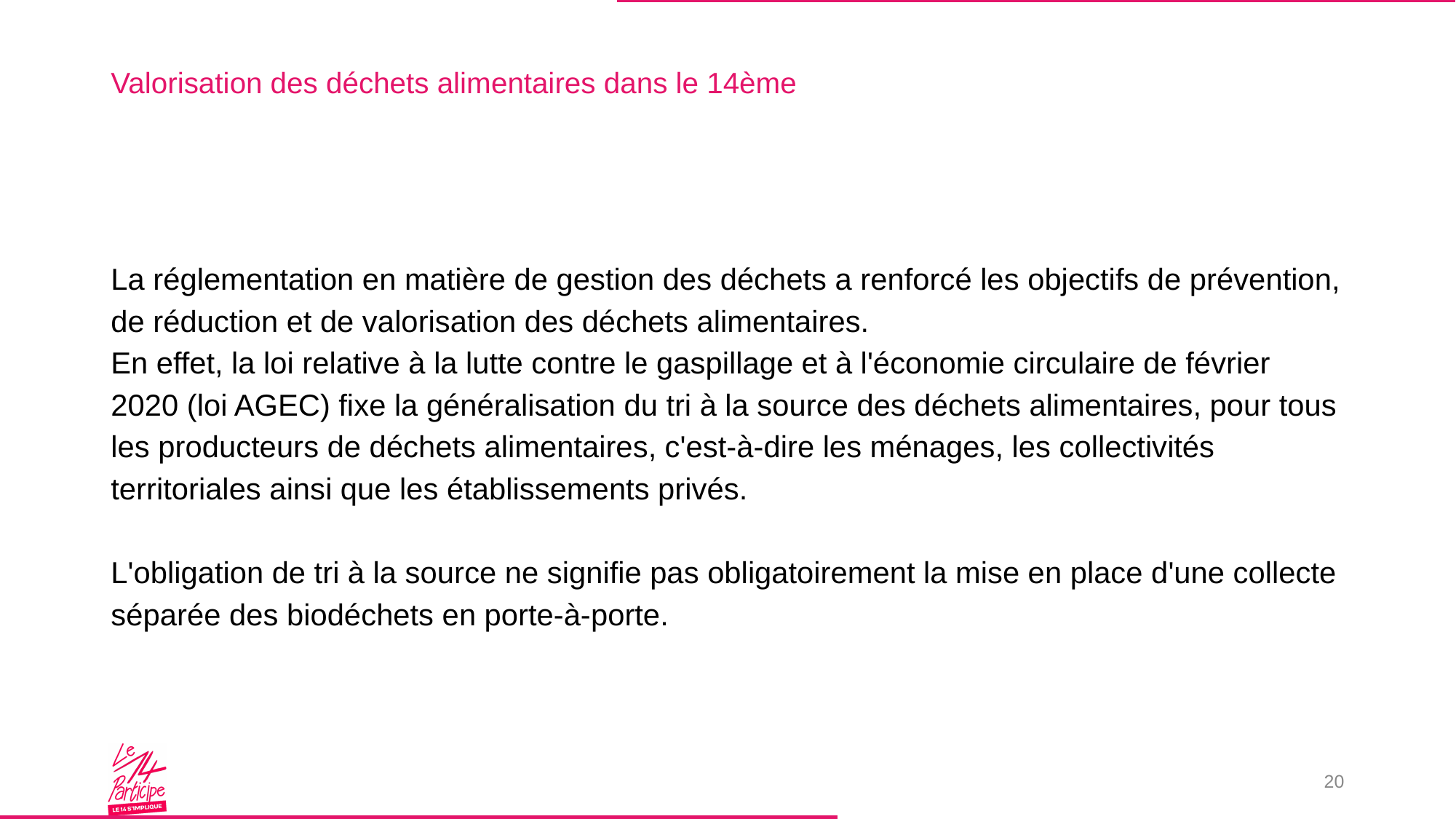

# Valorisation des déchets alimentaires dans le 14ème

La réglementation en matière de gestion des déchets a renforcé les objectifs de prévention, de réduction et de valorisation des déchets alimentaires.
En effet, la loi relative à la lutte contre le gaspillage et à l'économie circulaire de février 2020 (loi AGEC) fixe la généralisation du tri à la source des déchets alimentaires, pour tous les producteurs de déchets alimentaires, c'est-à-dire les ménages, les collectivités territoriales ainsi que les établissements privés.

L'obligation de tri à la source ne signifie pas obligatoirement la mise en place d'une collecte séparée des biodéchets en porte-à-porte.

20